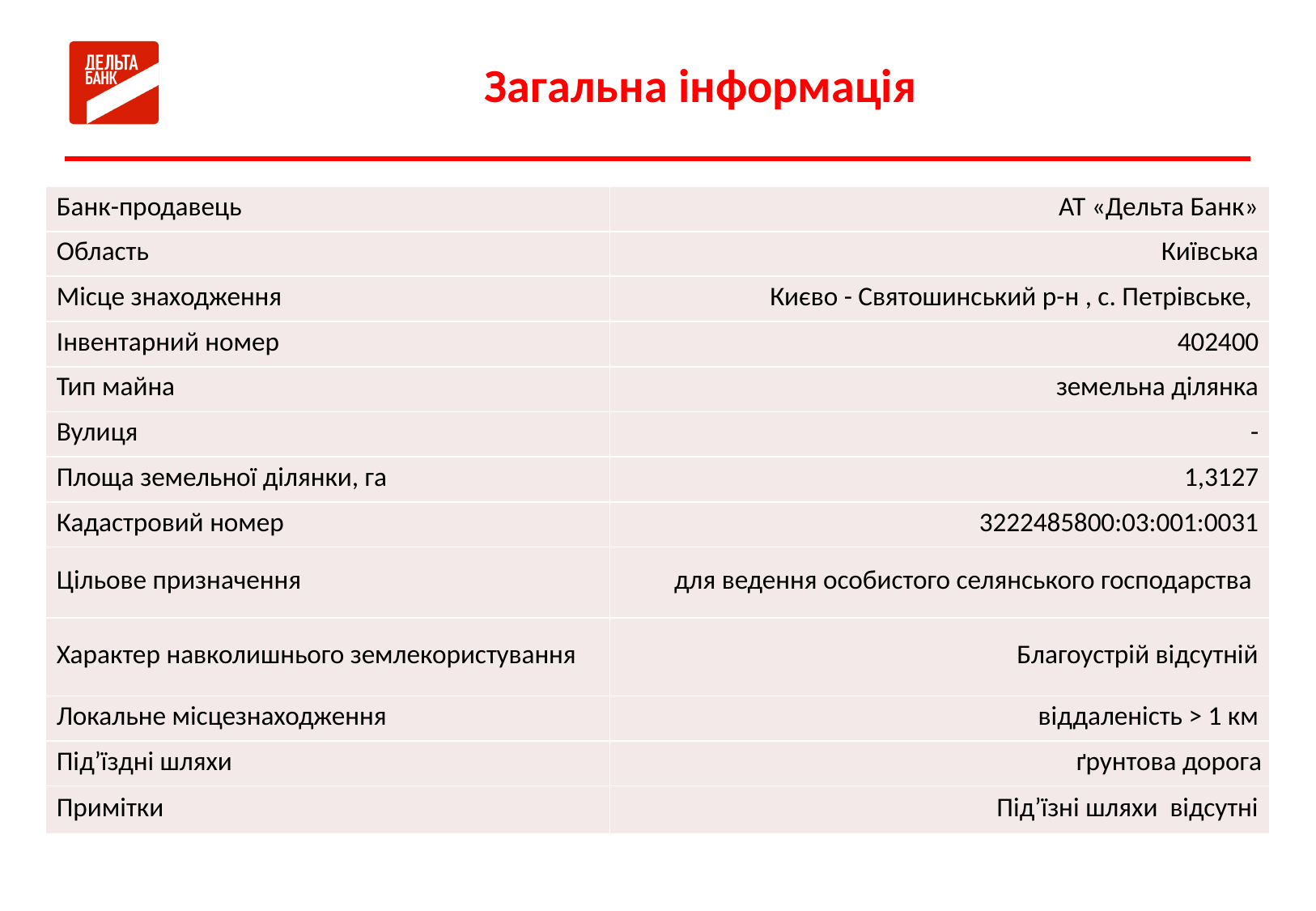

# Загальна інформація
| Банк-продавець | АТ «Дельта Банк» |
| --- | --- |
| Область | Київська |
| Місце знаходження | Києво - Святошинський р-н , с. Петрівське, |
| Інвентарний номер | 402400 |
| Тип майна | земельна ділянка |
| Вулиця | - |
| Площа земельної ділянки, га | 1,3127 |
| Кадастровий номер | 3222485800:03:001:0031 |
| Цільове призначення | для ведення особистого селянського господарства |
| Характер навколишнього землекористування | Благоустрій відсутній |
| Локальне місцезнаходження | віддаленість > 1 км |
| Під’їздні шляхи | ґрунтова дорога |
| Примітки | Під’їзні шляхи відсутні |